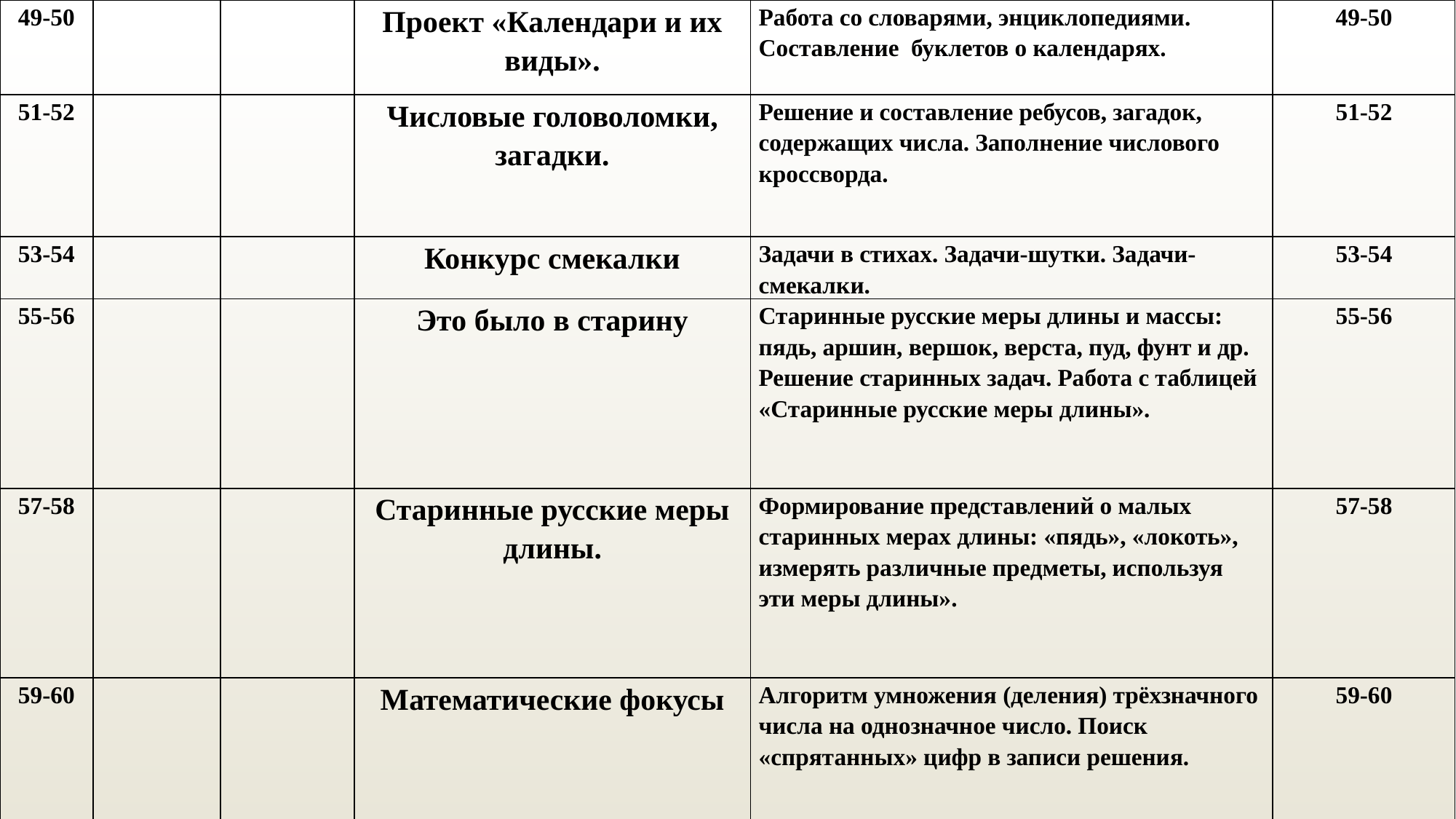

| 49-50 |  |  | Проект «Календари и их виды». | Работа со словарями, энциклопедиями. Составление буклетов о календарях. | 49-50 |
| --- | --- | --- | --- | --- | --- |
| 51-52 |  |  | Числовые головоломки, загадки. | Решение и составление ребусов, загадок, содержащих числа. Заполнение числового кроссворда. | 51-52 |
| 53-54 |  |  | Конкурс смекалки | Задачи в стихах. Задачи-шутки. Задачи-смекалки. | 53-54 |
| 55-56 |  |  | Это было в старину | Старинные русские меры длины и массы: пядь, аршин, вершок, верста, пуд, фунт и др. Решение старинных задач. Работа с таблицей «Старинные русские меры длины». | 55-56 |
| 57-58 |  |  | Старинные русские меры длины. | Формирование представлений о малых старинных мерах длины: «пядь», «локоть», измерять различные предметы, используя эти меры длины». | 57-58 |
| 59-60 |  |  | Математические фокусы | Алгоритм умножения (деления) трёхзначного числа на однозначное число. Поиск «спрятанных» цифр в записи решения. | 59-60 |